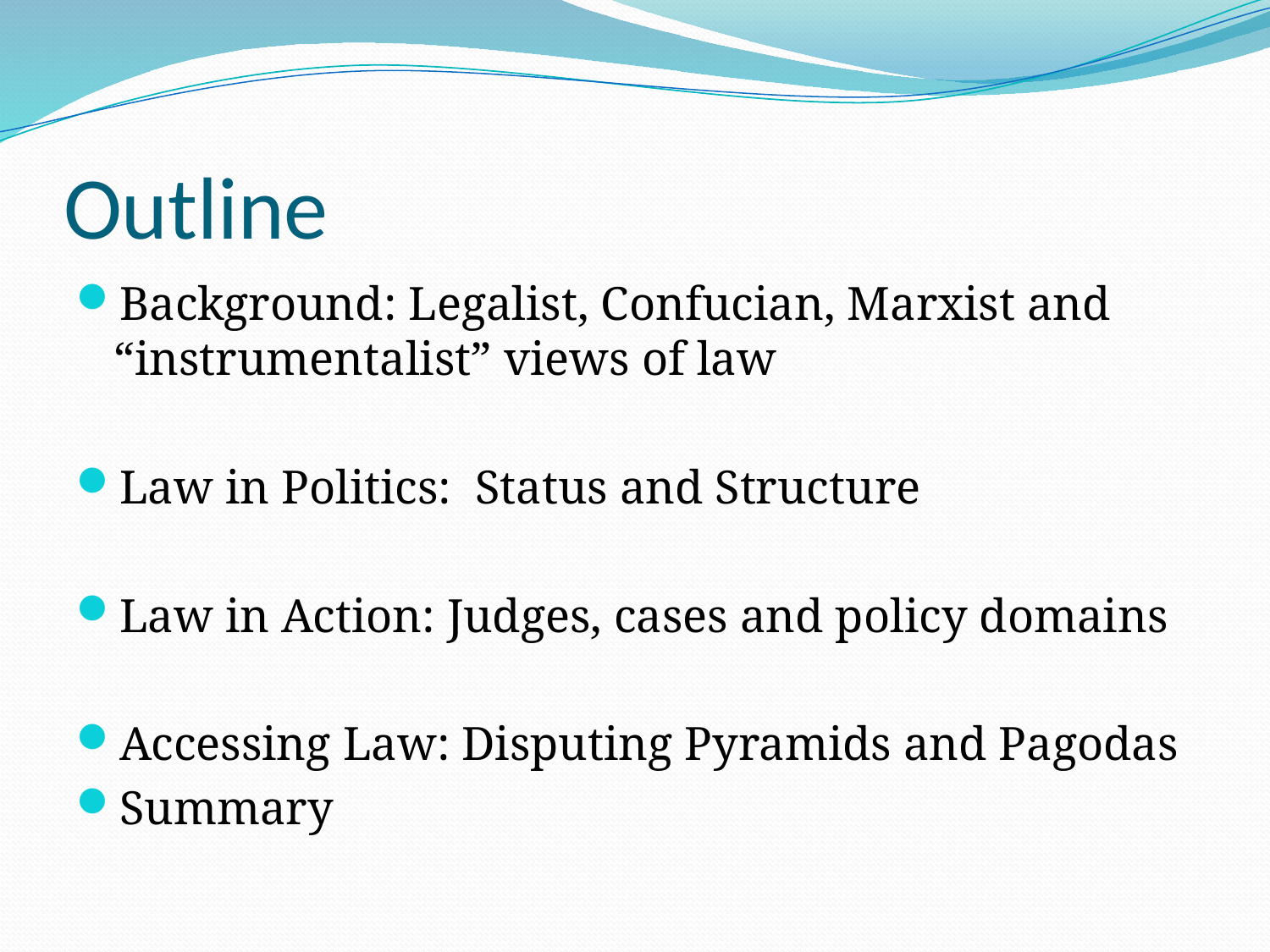

# Outline
Background: Legalist, Confucian, Marxist and “instrumentalist” views of law

Law in Politics:  Status and Structure

Law in Action: Judges, cases and policy domains

Accessing Law: Disputing Pyramids and Pagodas
Summary